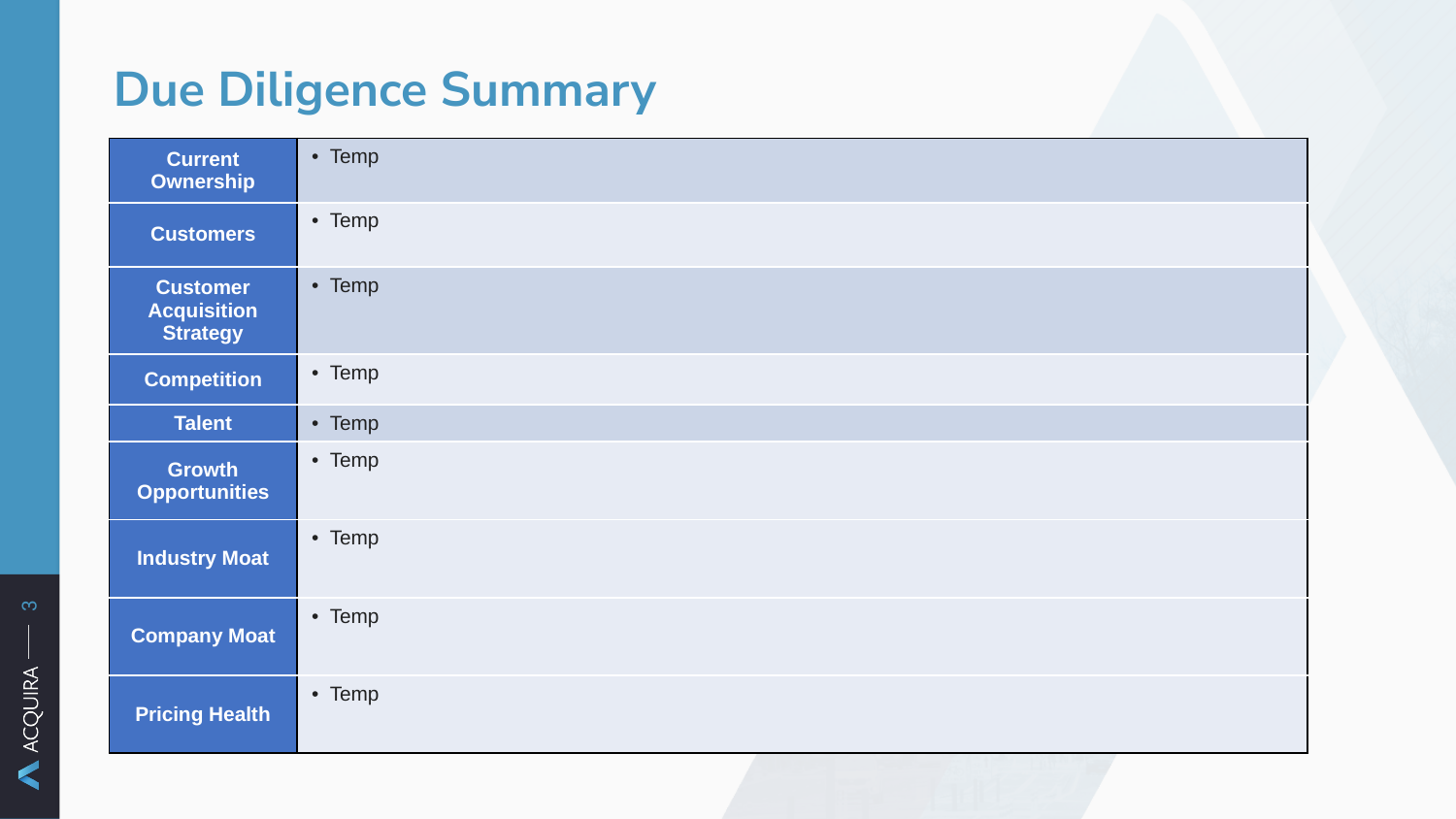

# Due Diligence Summary
| Current Ownership | Temp |
| --- | --- |
| Customers | Temp |
| Customer Acquisition Strategy | Temp |
| Competition | Temp |
| Talent | Temp |
| Growth Opportunities | Temp |
| Industry Moat | Temp |
| Company Moat | Temp |
| Pricing Health | Temp |

 3